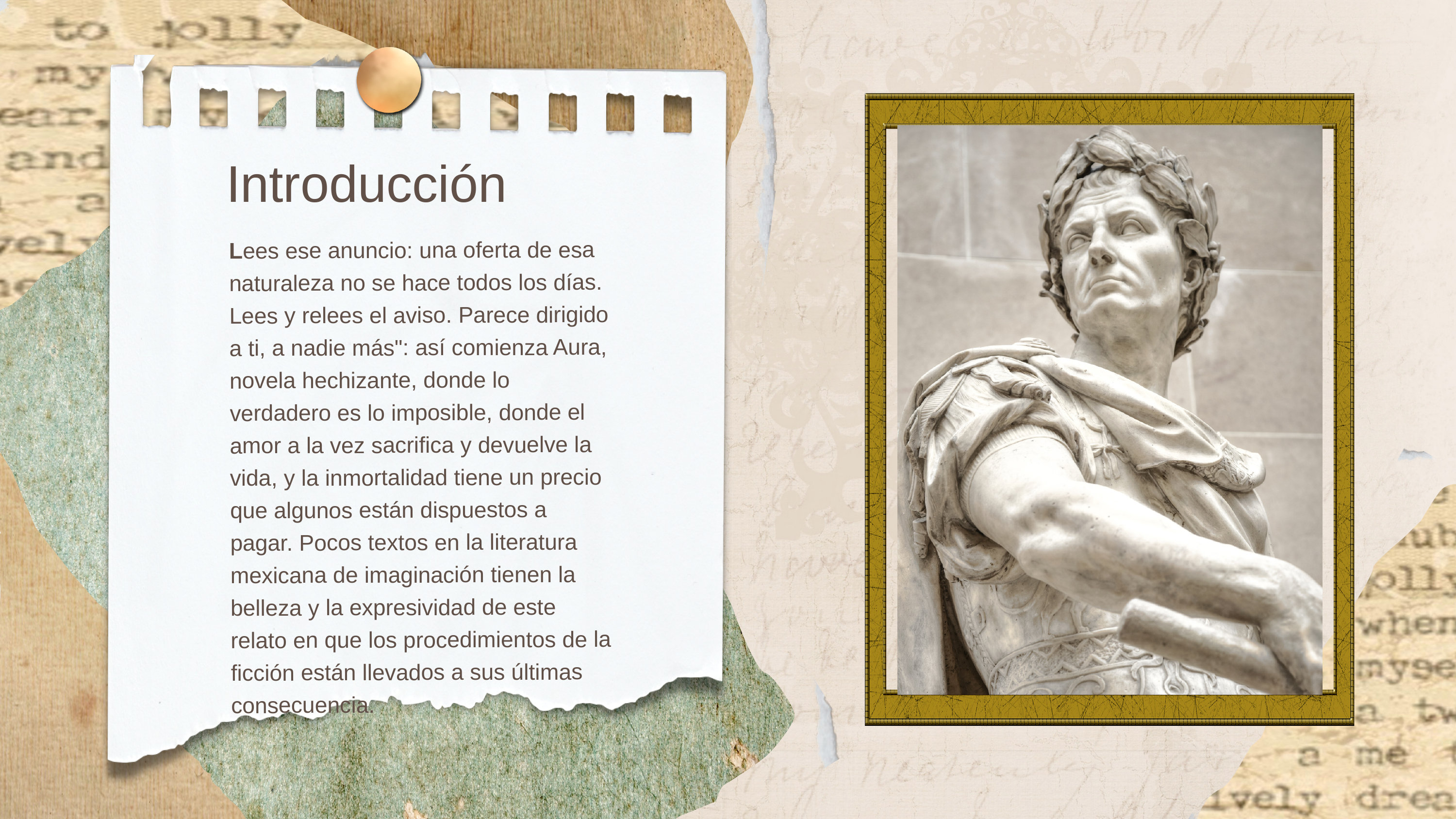

Introducción
Lees ese anuncio: una oferta de esa naturaleza no se hace todos los días. Lees y relees el aviso. Parece dirigido a ti, a nadie más": así comienza Aura, novela hechizante, donde lo verdadero es lo imposible, donde el amor a la vez sacrifica y devuelve la vida, y la inmortalidad tiene un precio que algunos están dispuestos a pagar. Pocos textos en la literatura mexicana de imaginación tienen la belleza y la expresividad de este relato en que los procedimientos de la ficción están llevados a sus últimas consecuencia.